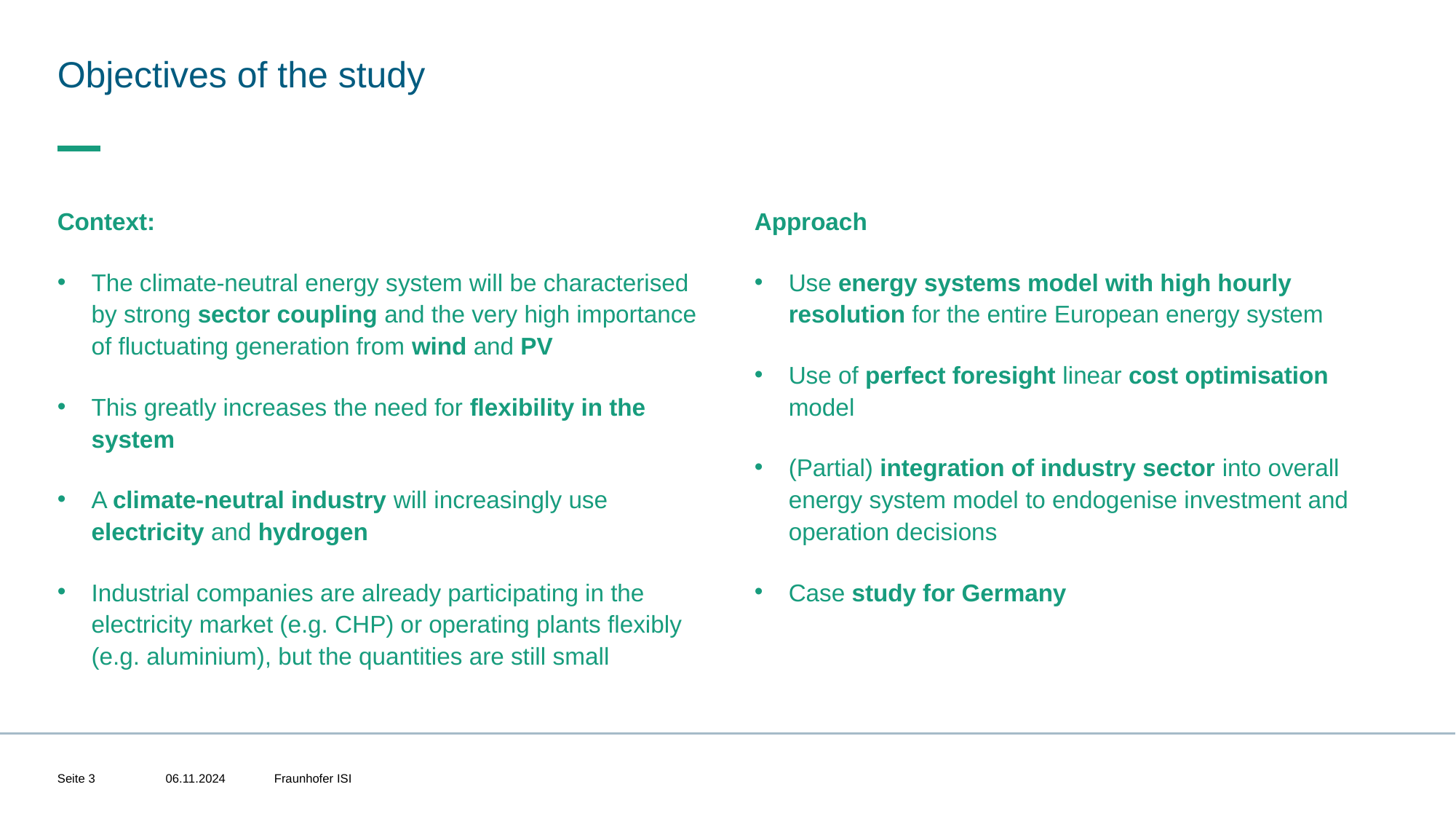

# Objectives of the study

Context:
The climate-neutral energy system will be characterised by strong sector coupling and the very high importance of fluctuating generation from wind and PV
This greatly increases the need for flexibility in the system
A climate-neutral industry will increasingly use electricity and hydrogen
Industrial companies are already participating in the electricity market (e.g. CHP) or operating plants flexibly (e.g. aluminium), but the quantities are still small
Approach
Use energy systems model with high hourly resolution for the entire European energy system
Use of perfect foresight linear cost optimisation model
(Partial) integration of industry sector into overall energy system model to endogenise investment and operation decisions
Case study for Germany
Seite 3
06.11.2024
Fraunhofer ISI